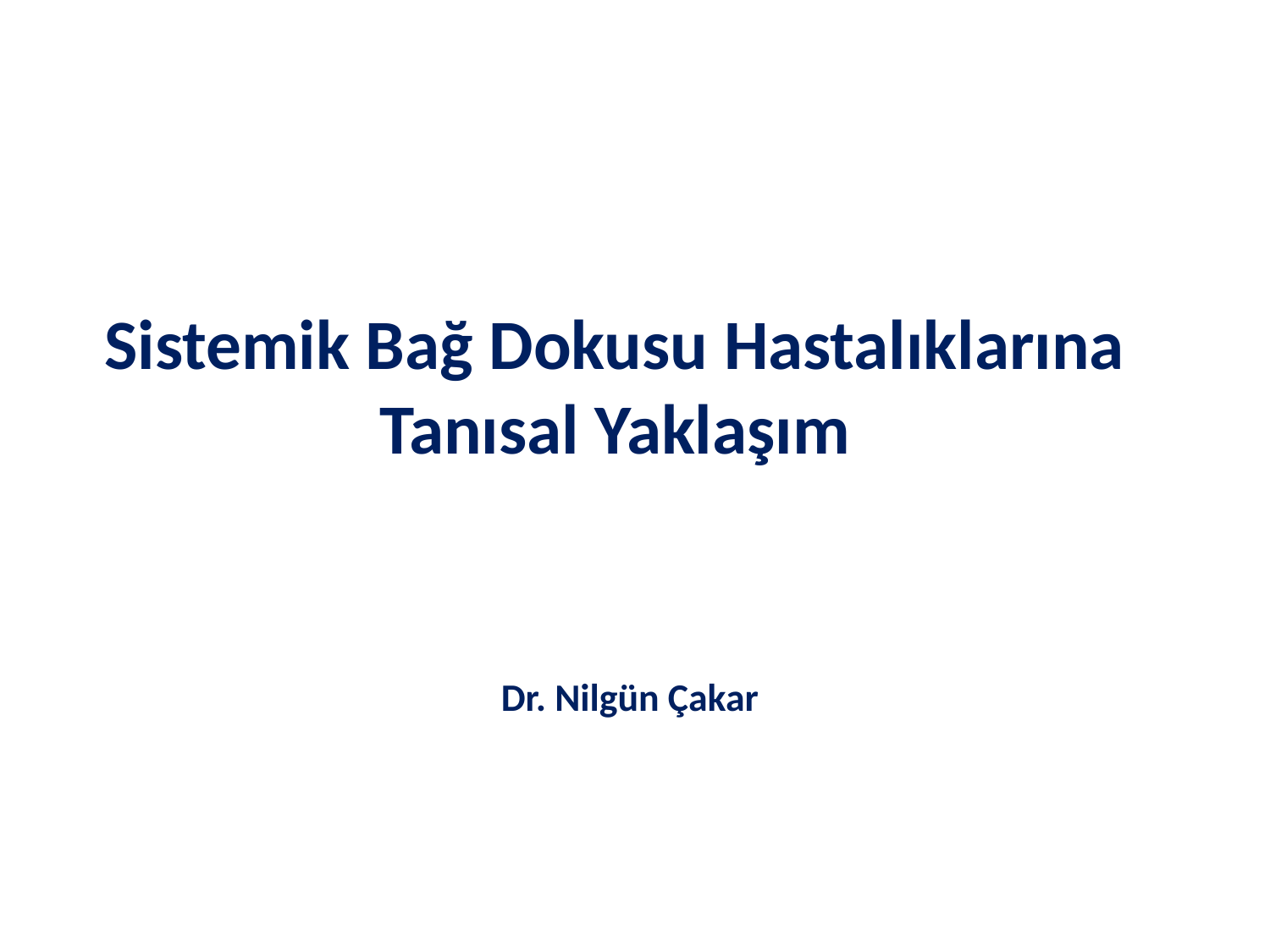

Sistemik Bağ Dokusu Hastalıklarına
Tanısal Yaklaşım
Dr. Nilgün Çakar